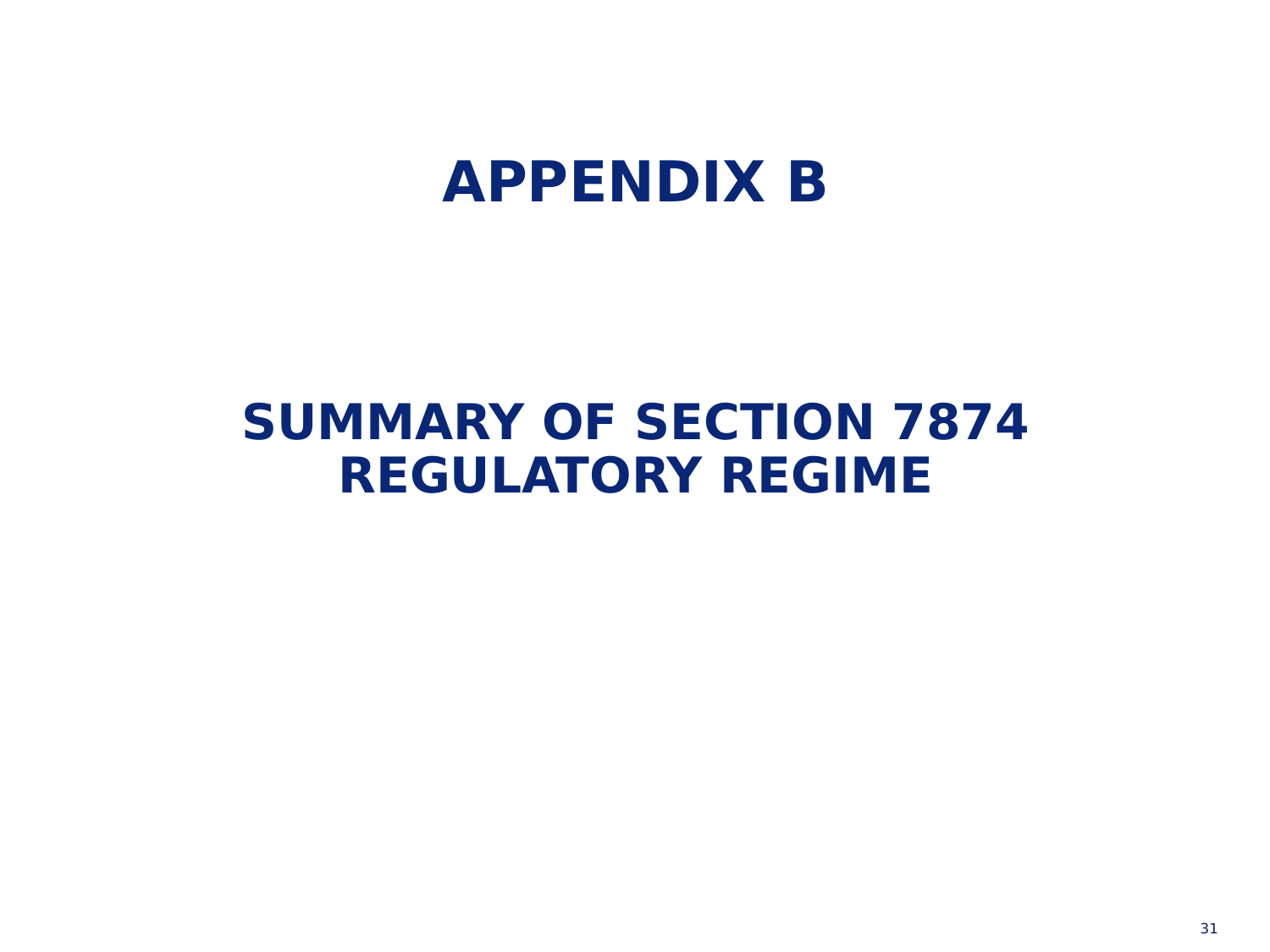

# Appendix B

Summary of Section 7874 Regulatory Regime